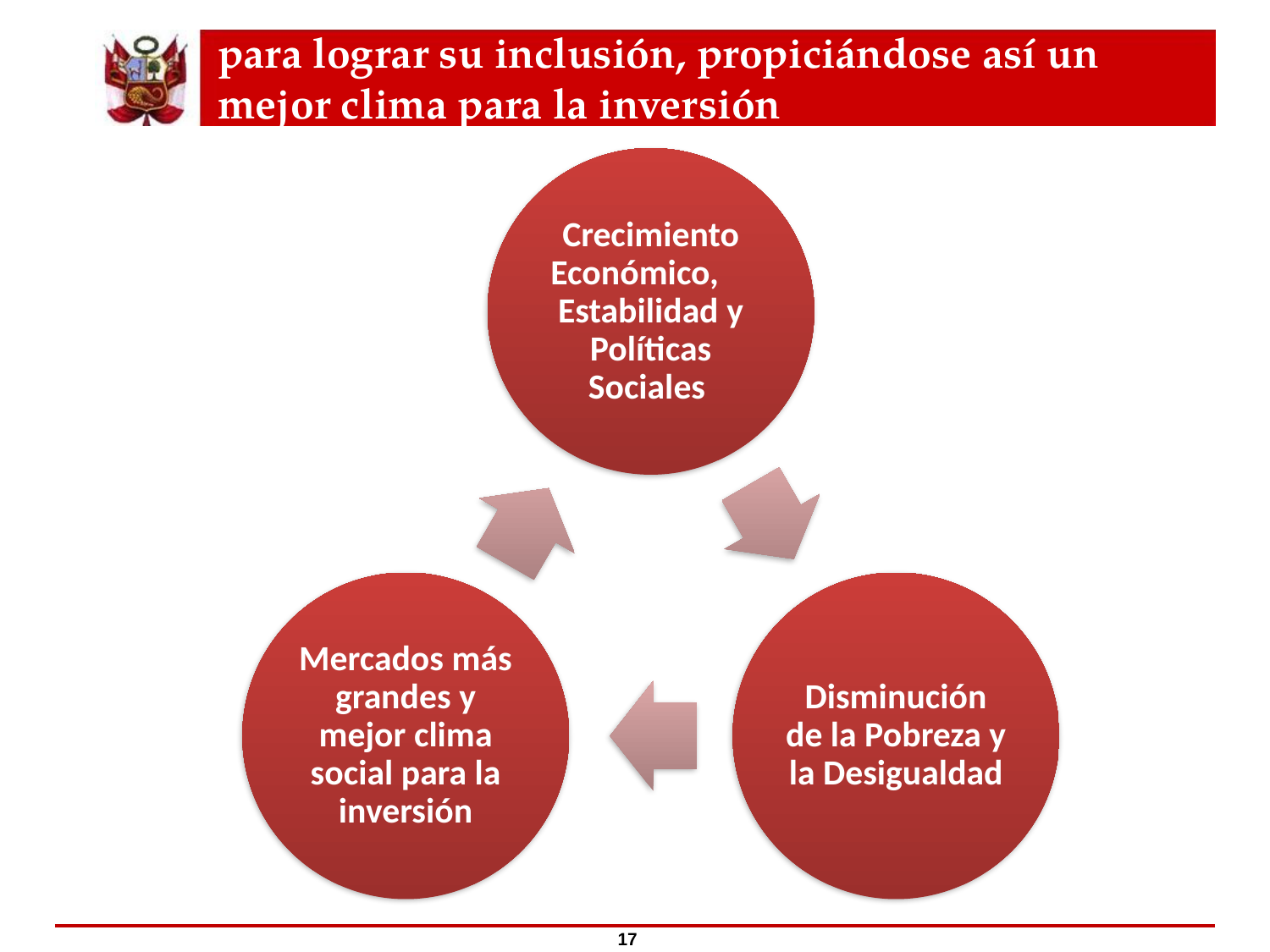

para lograr su inclusión, propiciándose así un mejor clima para la inversión
Crecimiento Económico,     Estabilidad y Políticas Sociales

Disminución de la Pobreza y la Desigualdad

Mercados más grandes y mejor clima social para la inversión

17